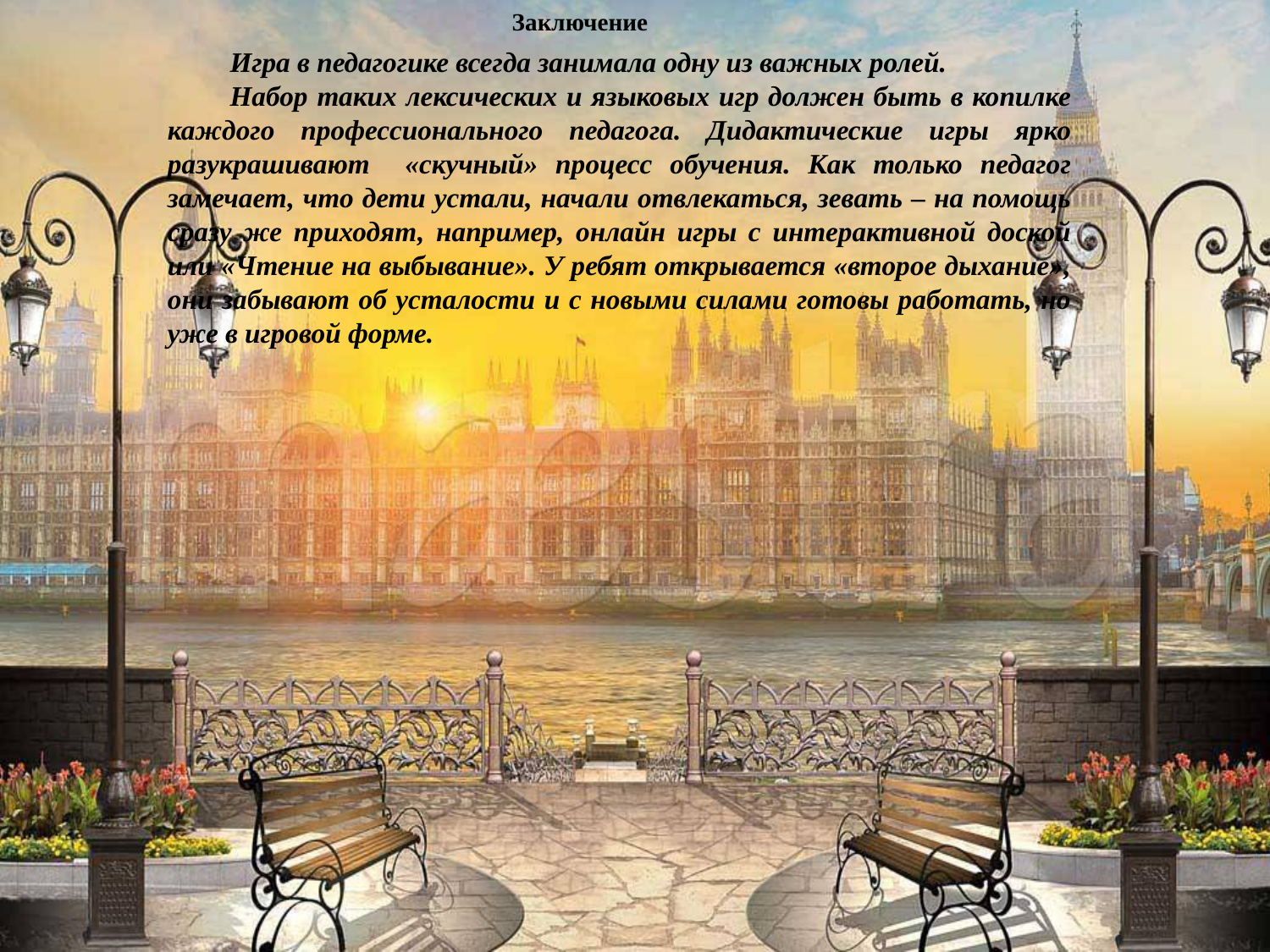

Заключение
Игра в педагогике всегда занимала одну из важных ролей.
Набор таких лексических и языковых игр должен быть в копилке каждого профессионального педагога. Дидактические игры ярко разукрашивают  «скучный» процесс обучения. Как только педагог замечает, что дети устали, начали отвлекаться, зевать – на помощь сразу же приходят, например, онлайн игры с интерактивной доской или «Чтение на выбывание». У ребят открывается «второе дыхание», они забывают об усталости и с новыми силами готовы работать, но уже в игровой форме.